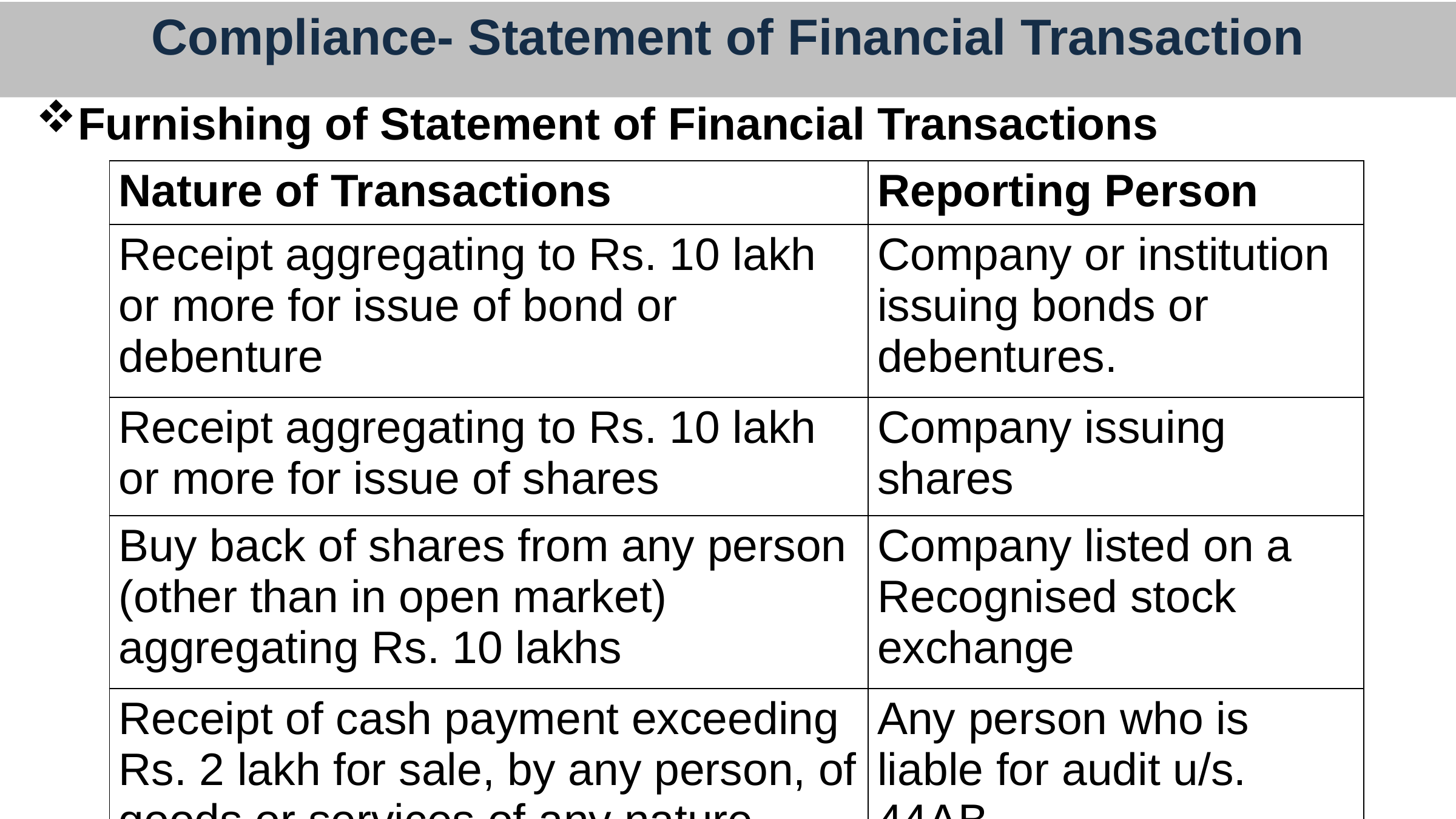

Compliance- Statement of Financial Transaction
Furnishing of Statement of Financial Transactions
| Nature of Transactions | Reporting Person |
| --- | --- |
| Receipt aggregating to Rs. 10 lakh or more for issue of bond or debenture | Company or institution issuing bonds or debentures. |
| Receipt aggregating to Rs. 10 lakh or more for issue of shares | Company issuing shares |
| Buy back of shares from any person (other than in open market) aggregating Rs. 10 lakhs | Company listed on a Recognised stock exchange |
| Receipt of cash payment exceeding Rs. 2 lakh for sale, by any person, of goods or services of any nature (other than those specified above.) | Any person who is liable for audit u/s. 44AB. |
| Dividend income | Any company |